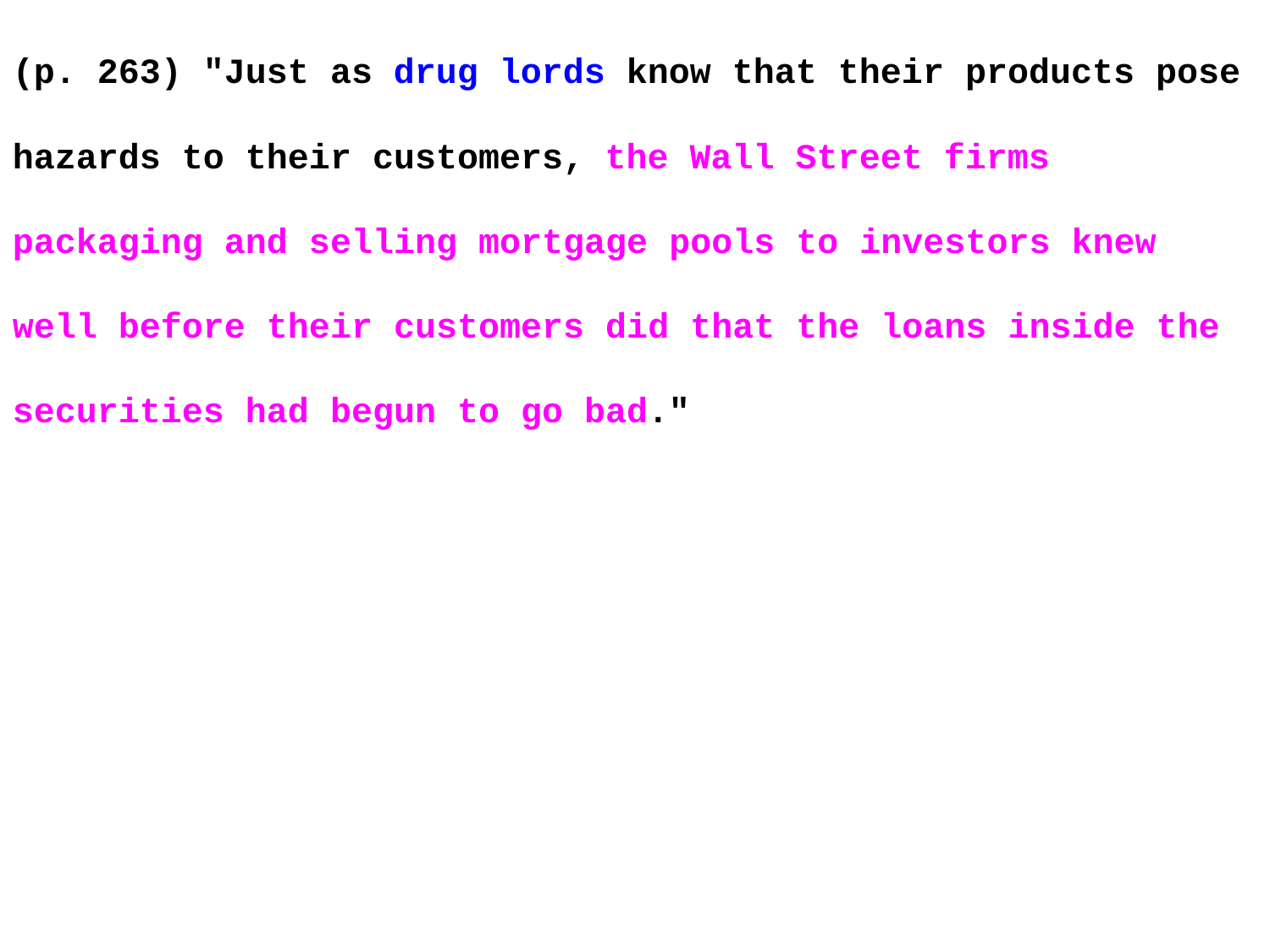

(p. 263) "Just as drug lords know that their products pose hazards to their customers, the Wall Street firms packaging and selling mortgage pools to investors knew well before their customers did that the loans inside the securities had begun to go bad."